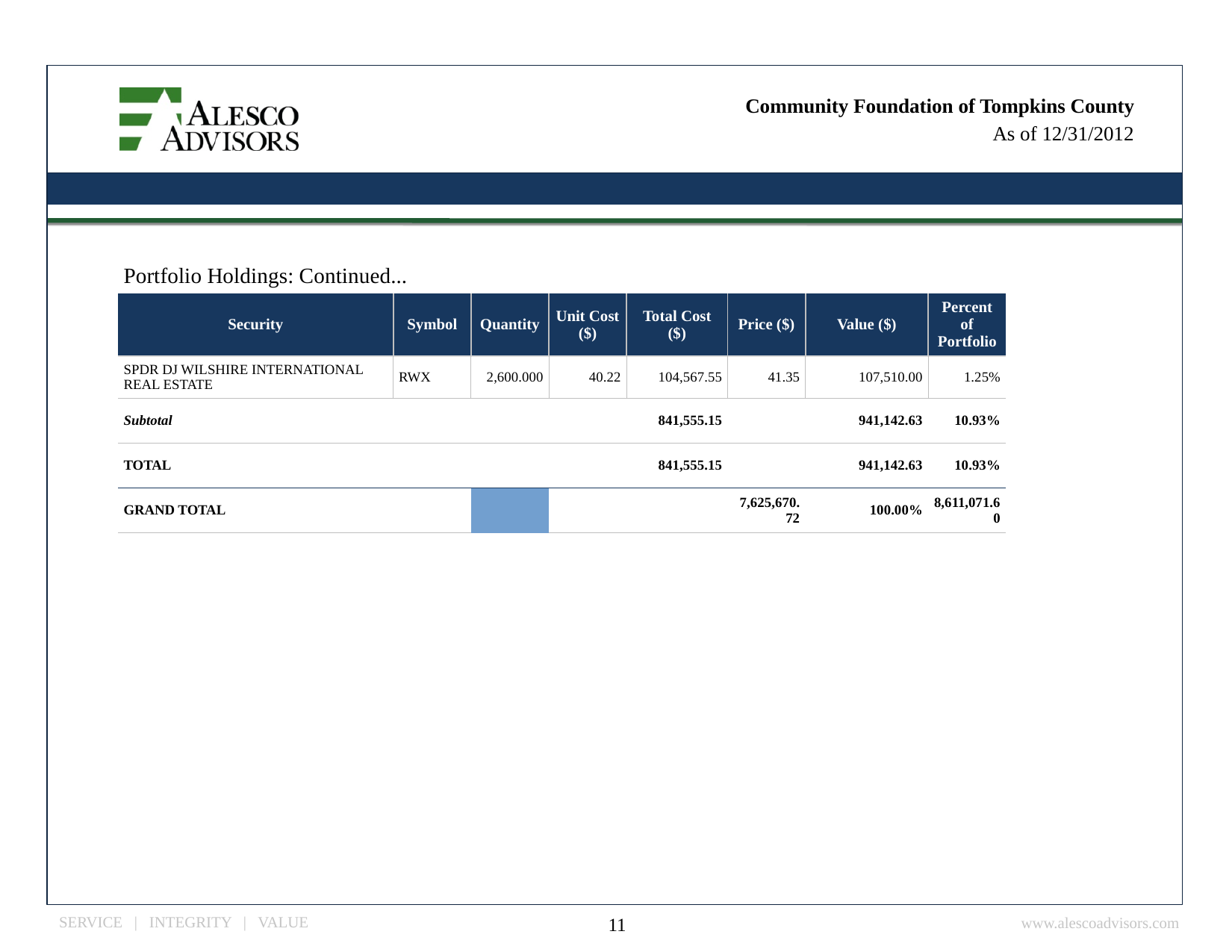

Community Foundation of Tompkins County
| Portfolio Holdings: Continued... |  |  |  |  |  |  |  |  |
| --- | --- | --- | --- | --- | --- | --- | --- | --- |
| Security |  | Symbol | Quantity | Unit Cost ($) | Total Cost ($) | Price ($) | Value ($) | Percent of Portfolio |
| SPDR DJ WILSHIRE INTERNATIONAL REAL ESTATE |  | RWX | 2,600.000 | 40.22 | 104,567.55 | 41.35 | 107,510.00 | 1.25% |
| Subtotal |  |  |  |  | 841,555.15 |  | 941,142.63 | 10.93% |
| TOTAL |  |  |  |  | 841,555.15 |  | 941,142.63 | 10.93% |
| GRAND TOTAL |  |  |  |  | 7,625,670.72 |  | 8,611,071.60 | 100.00% |